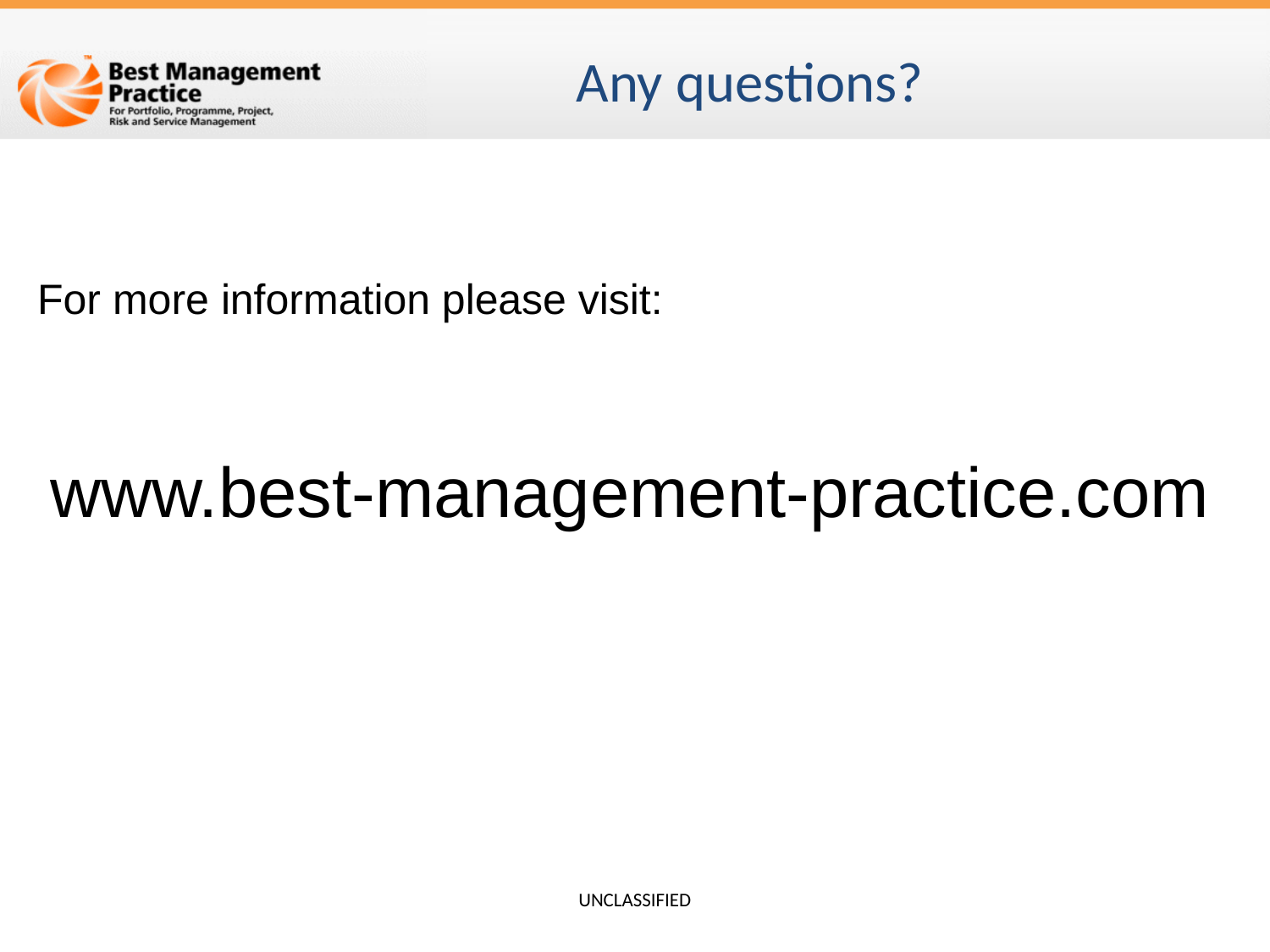

Any questions?
For more information please visit:

www.best-management-practice.com
UNCLASSIFIED